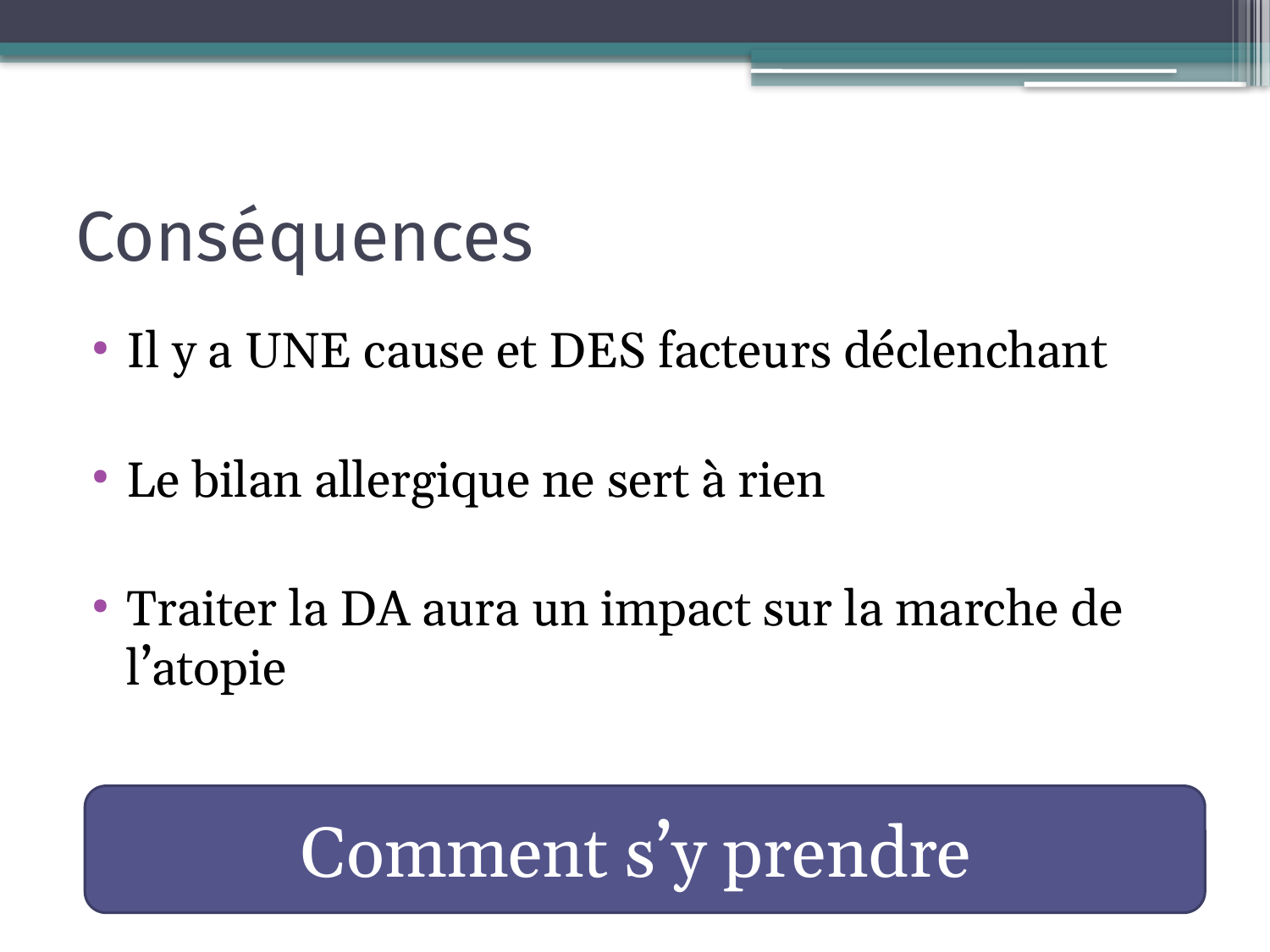

# Conséquences
Il y a UNE cause et DES facteurs déclenchant

Le bilan allergique ne sert à rien

Traiter la DA aura un impact sur la marche de l’atopie
Comment s’y prendre